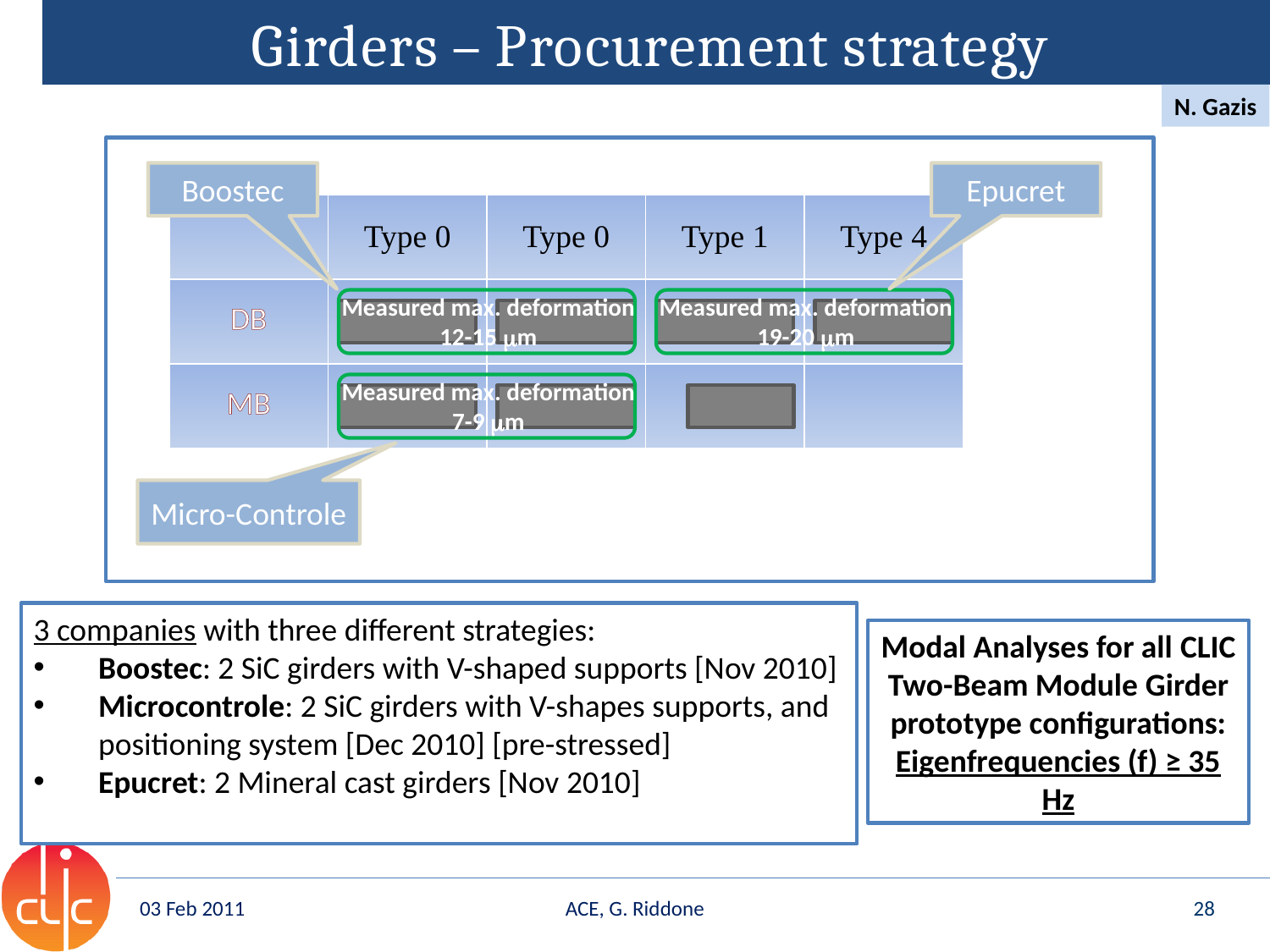

# Girders – Procurement strategy
Prototype girders
N. Gazis

Boostec
Epucret
|  | Type 0 | Type 0 | Type 1 | Type 4 |
| --- | --- | --- | --- | --- |
| DB |  |  |  |  |
| MB |  |  |  |  |
Measured max. deformation
12-15 μm
Measured max. deformation
19-20 μm

Measured max. deformation
7-9 μm

Micro-Controle
3 companies with three different strategies:
Boostec: 2 SiC girders with V-shaped supports [Nov 2010]
Microcontrole: 2 SiC girders with V-shapes supports, and positioning system [Dec 2010] [pre-stressed]
Epucret: 2 Mineral cast girders [Nov 2010]

Modal Analyses for all CLIC Two-Beam Module Girder prototype configurations: Eigenfrequencies (f) ≥ 35 Hz
03 Feb 2011
ACE, G. Riddone
28